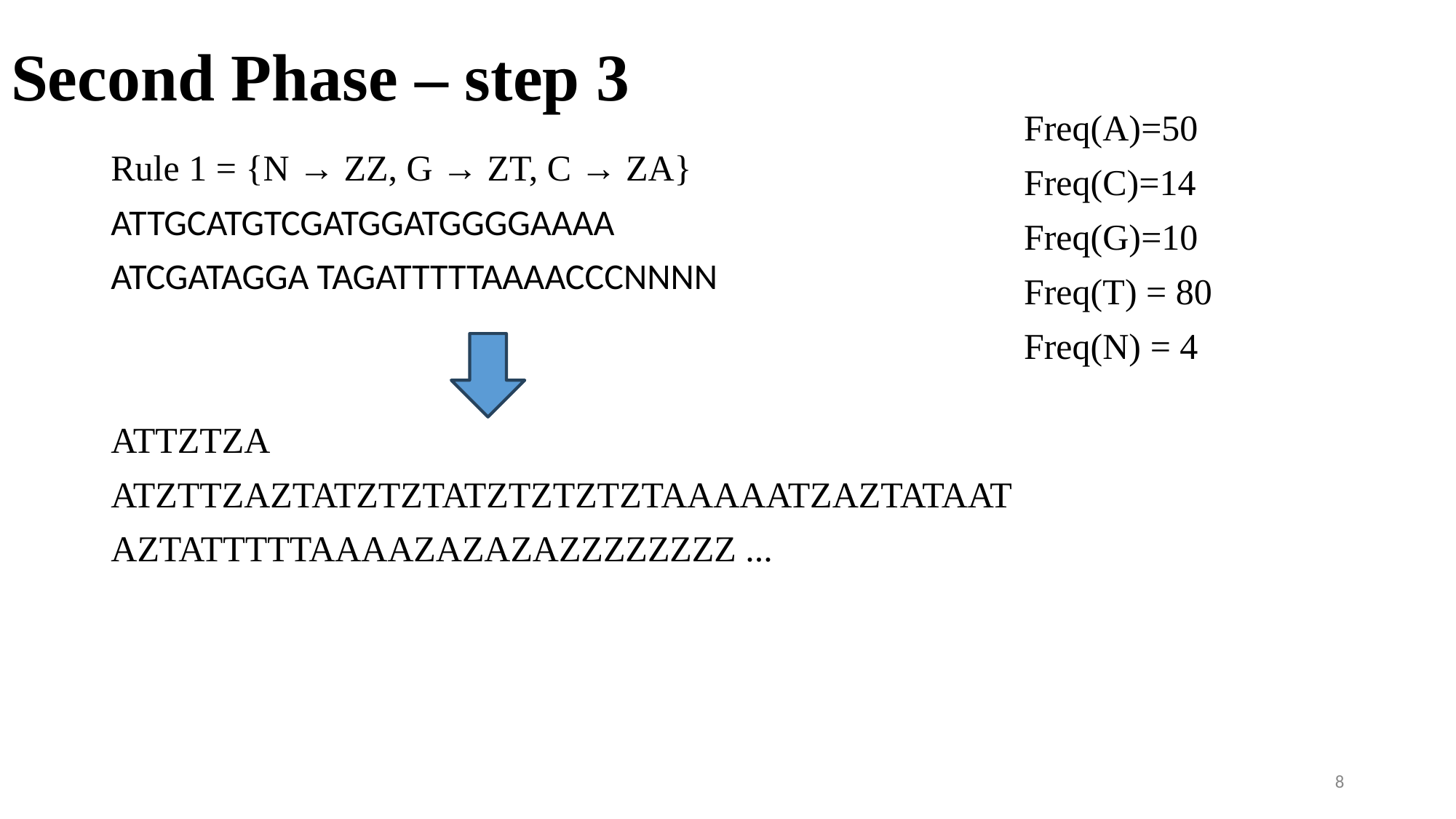

# Second Phase – step 3
Freq(A)=50
Freq(C)=14
Freq(G)=10
Freq(T) = 80
Freq(N) = 4
Rule 1 = {N → ZZ, G → ZT, C → ZA}
ATTGCATGTCGATGGATGGGGAAAA
ATCGATAGGA TAGATTTTTAAAACCCNNNN

ATTZTZA
ATZTTZAZTATZTZTATZTZTZTZTAAAAATZAZTATAAT
AZTATTTTTAAAAZAZAZAZZZZZZZZ ...

8